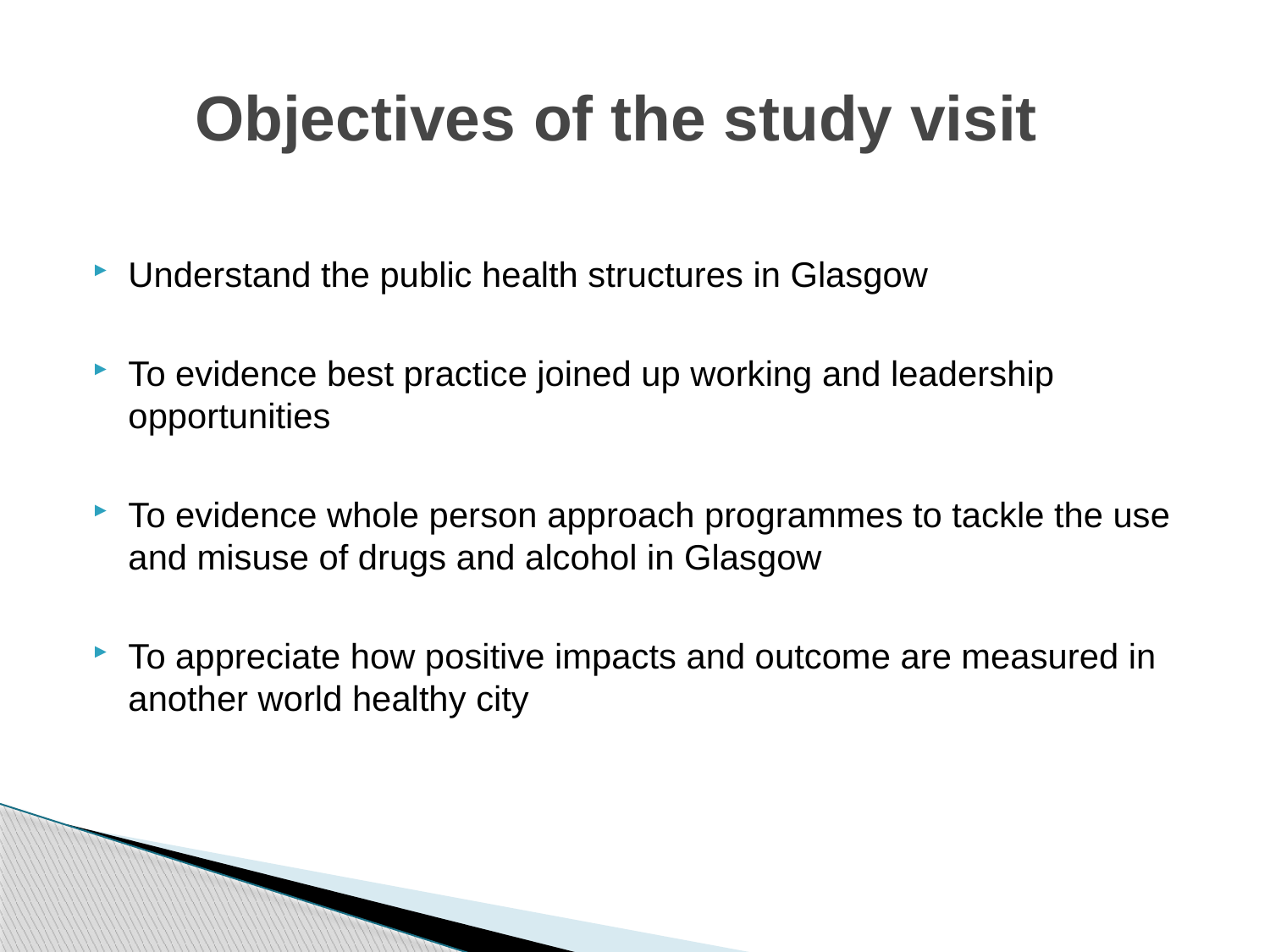

# Objectives of the study visit
Understand the public health structures in Glasgow

To evidence best practice joined up working and leadership opportunities

To evidence whole person approach programmes to tackle the use and misuse of drugs and alcohol in Glasgow

To appreciate how positive impacts and outcome are measured in another world healthy city